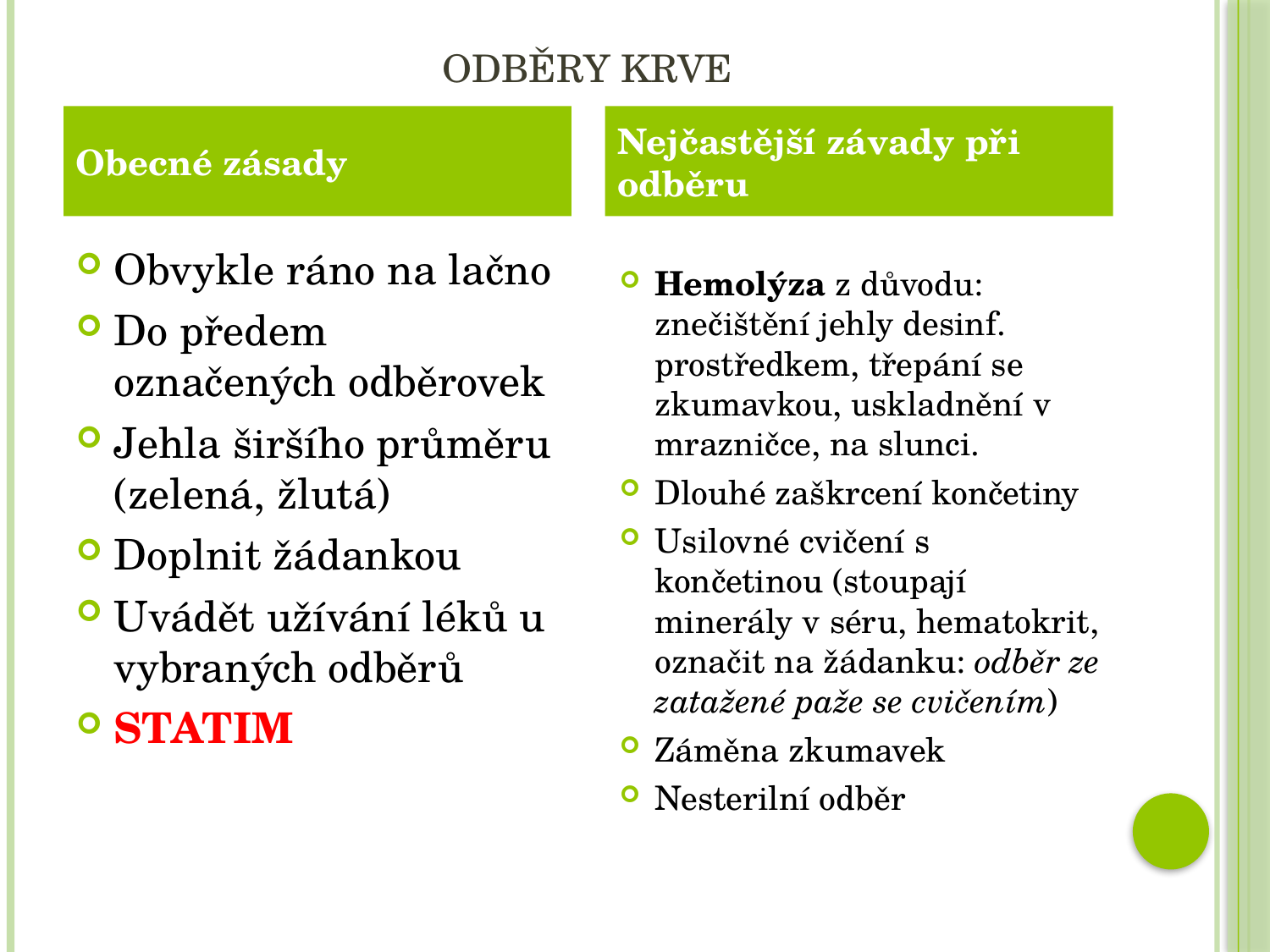

# Odběry krve
Obecné zásady
Nejčastější závady při odběru
Obvykle ráno na lačno
Do předem označených odběrovek
Jehla širšího průměru (zelená, žlutá)
Doplnit žádankou
Uvádět užívání léků u vybraných odběrů
STATIM
Hemolýza z důvodu: znečištění jehly desinf. prostředkem, třepání se zkumavkou, uskladnění v mrazničce, na slunci.
Dlouhé zaškrcení končetiny
Usilovné cvičení s končetinou (stoupají minerály v séru, hematokrit, označit na žádanku: odběr ze zatažené paže se cvičením)
Záměna zkumavek
Nesterilní odběr